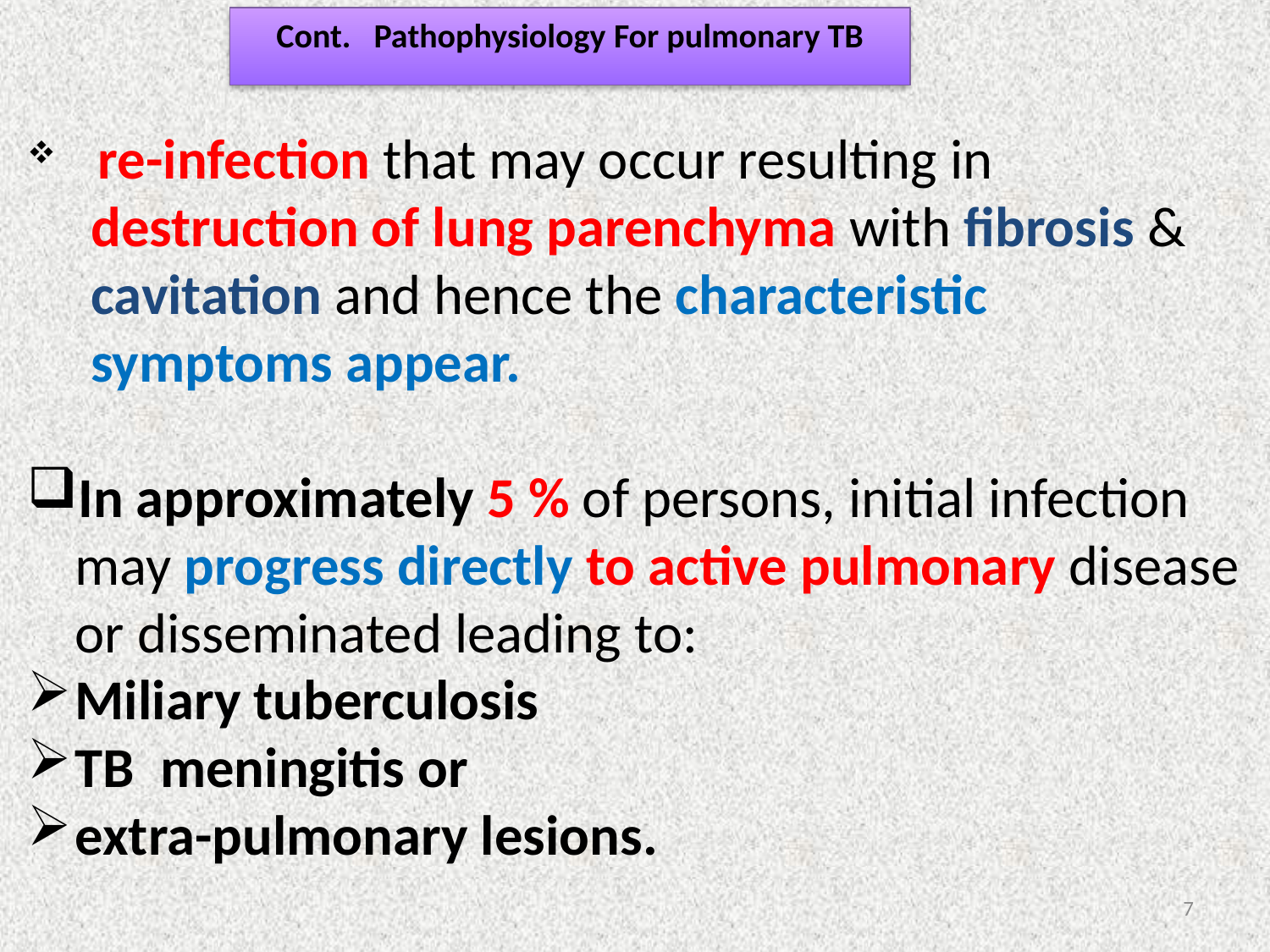

Cont.   Pathophysiology For pulmonary TB
 re-infection that may occur resulting in destruction of lung parenchyma with fibrosis & cavitation and hence the characteristic symptoms appear.

In approximately 5 % of persons, initial infection may progress directly to active pulmonary disease or disseminated leading to:
Miliary tuberculosis
TB  meningitis or
extra-pulmonary lesions.
7